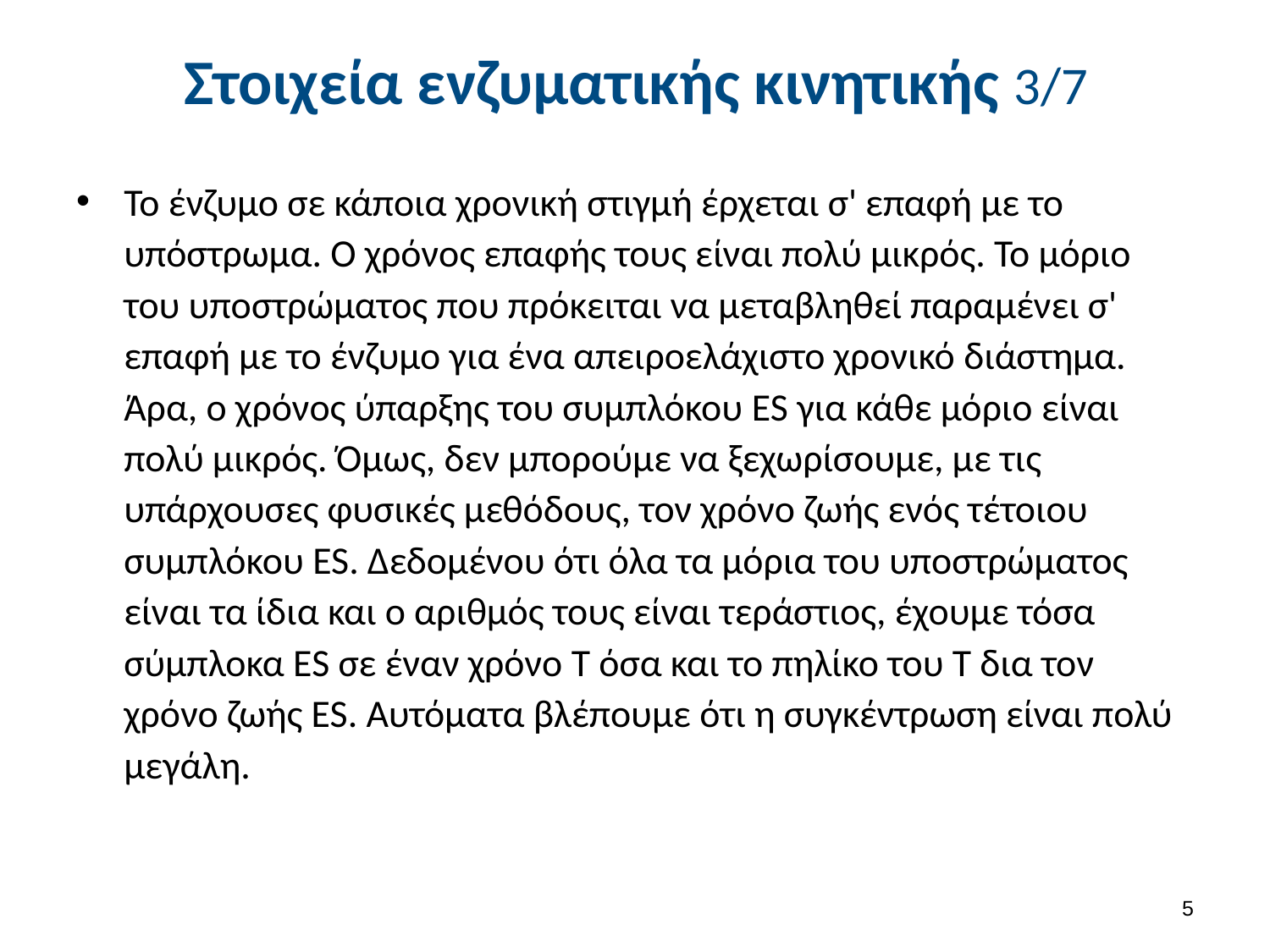

# Στοιχεία ενζυματικής κινητικής 3/7
Το ένζυμο σε κάποια χρονική στιγμή έρχεται σ' επαφή με το υπόστρωμα. Ο χρόνος επαφής τους είναι πολύ μικρός. Το μόριο του υποστρώματος που πρόκειται να μεταβληθεί παραμένει σ' επαφή με το ένζυμο για ένα απειροελάχιστο χρονικό διάστημα. Άρα, ο χρόνος ύπαρξης του συμπλόκου ES για κάθε μόριο είναι πολύ μικρός. Όμως, δεν μπορούμε να ξεχωρίσουμε, με τις υπάρχουσες φυσικές μεθόδους, τον χρόνο ζωής ενός τέτοιου συμπλόκου ES. Δεδομένου ότι όλα τα μόρια του υποστρώματος είναι τα ίδια και ο αριθμός τους είναι τεράστιος, έχουμε τόσα σύμπλοκα ES σε έναν χρόνο T όσα και το πηλίκο του Τ δια τον χρόνο ζωής ES. Αυτόματα βλέπουμε ότι η συγκέντρωση είναι πολύ μεγάλη.
5